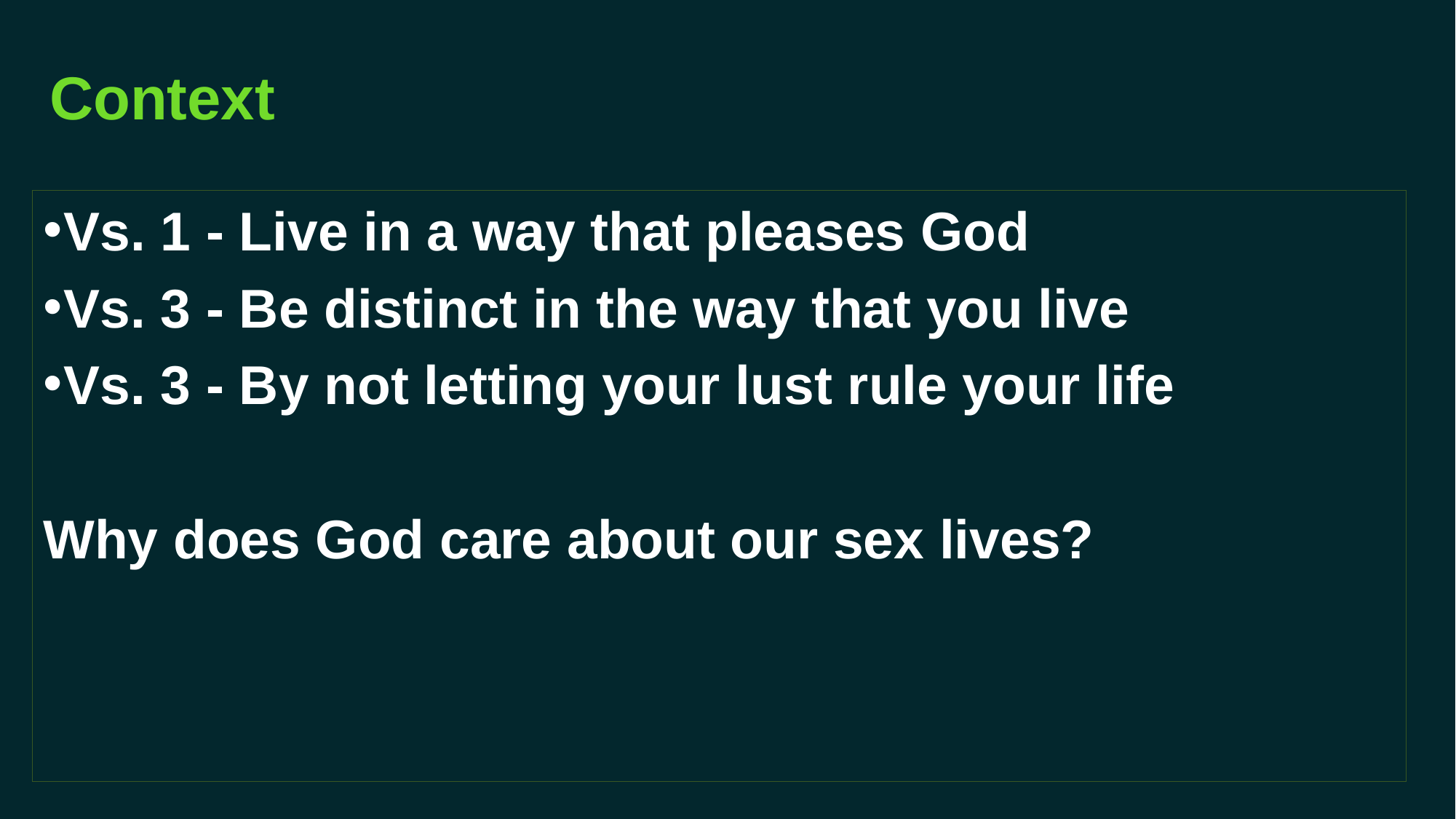

# Context
Vs. 1 - Live in a way that pleases God
Vs. 3 - Be distinct in the way that you live
Vs. 3 - By not letting your lust rule your life

Why does God care about our sex lives?